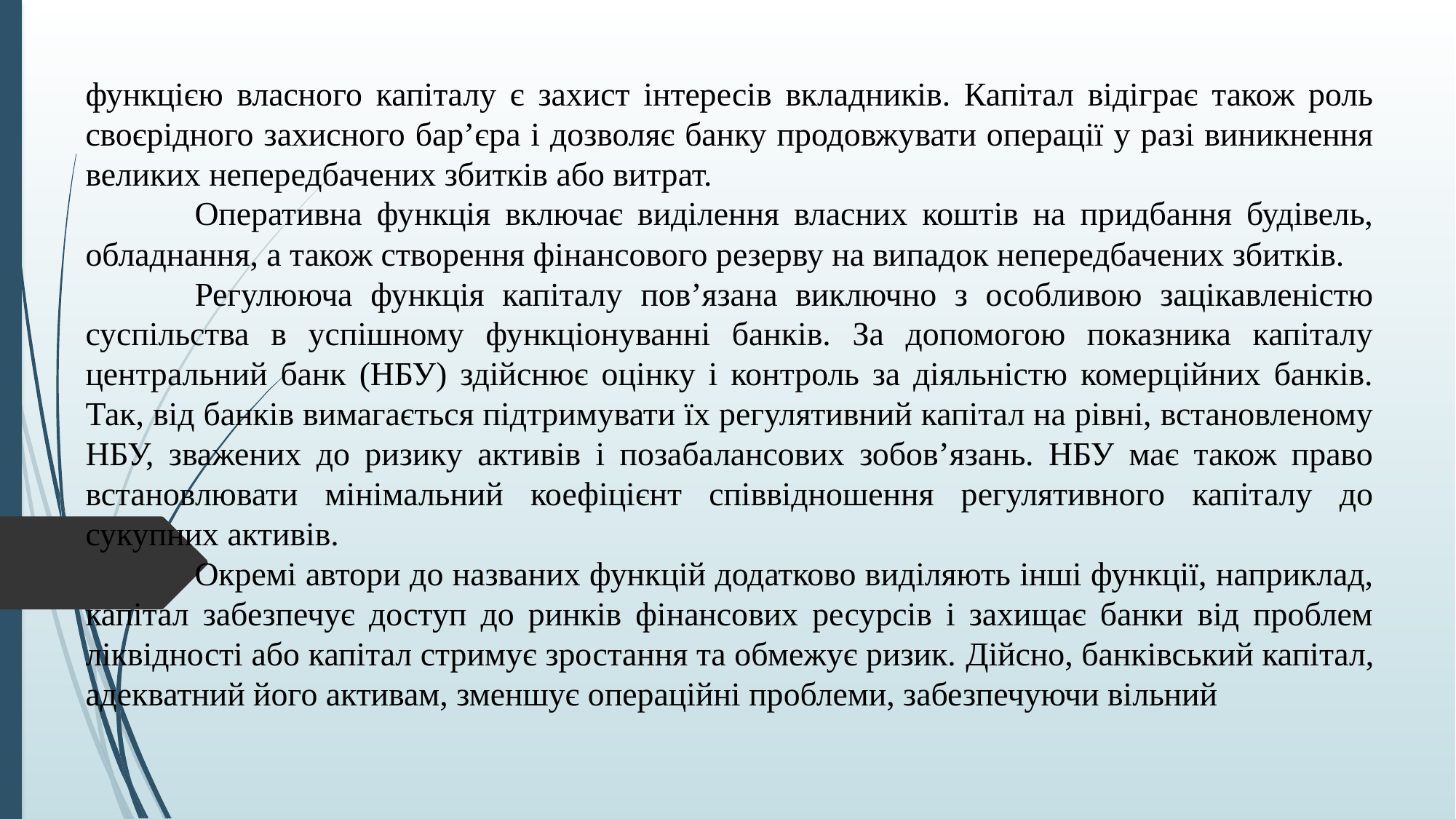

функцією власного капіталу є захист інтересів вкладників. Капітал відіграє також роль своєрідного захисного бар’єра і дозволяє банку продовжувати операції у разі виникнення великих непередбачених збитків або витрат.
	Оперативна функція включає виділення власних коштів на придбання будівель, обладнання, а також створення фінансового резерву на випадок непередбачених збитків.
	Регулююча функція капіталу пов’язана виключно з особливою зацікавленістю суспільства в успішному функціонуванні банків. За допомогою показника капіталу центральний банк (НБУ) здійснює оцінку і контроль за діяльністю комерційних банків. Так, від банків вимагається підтримувати їх регулятивний капітал на рівні, встановленому НБУ, зважених до ризику активів і позабалансових зобов’язань. НБУ має також право встановлювати мінімальний коефіцієнт співвідношення регулятивного капіталу до сукупних активів.
	Окремі автори до названих функцій додатково виділяють інші функції, наприклад, капітал забезпечує доступ до ринків фінансових ресурсів і захищає банки від проблем ліквідності або капітал стримує зростання та обмежує ризик. Дійсно, банківський капітал, адекватний його активам, зменшує операційні проблеми, забезпечуючи вільний